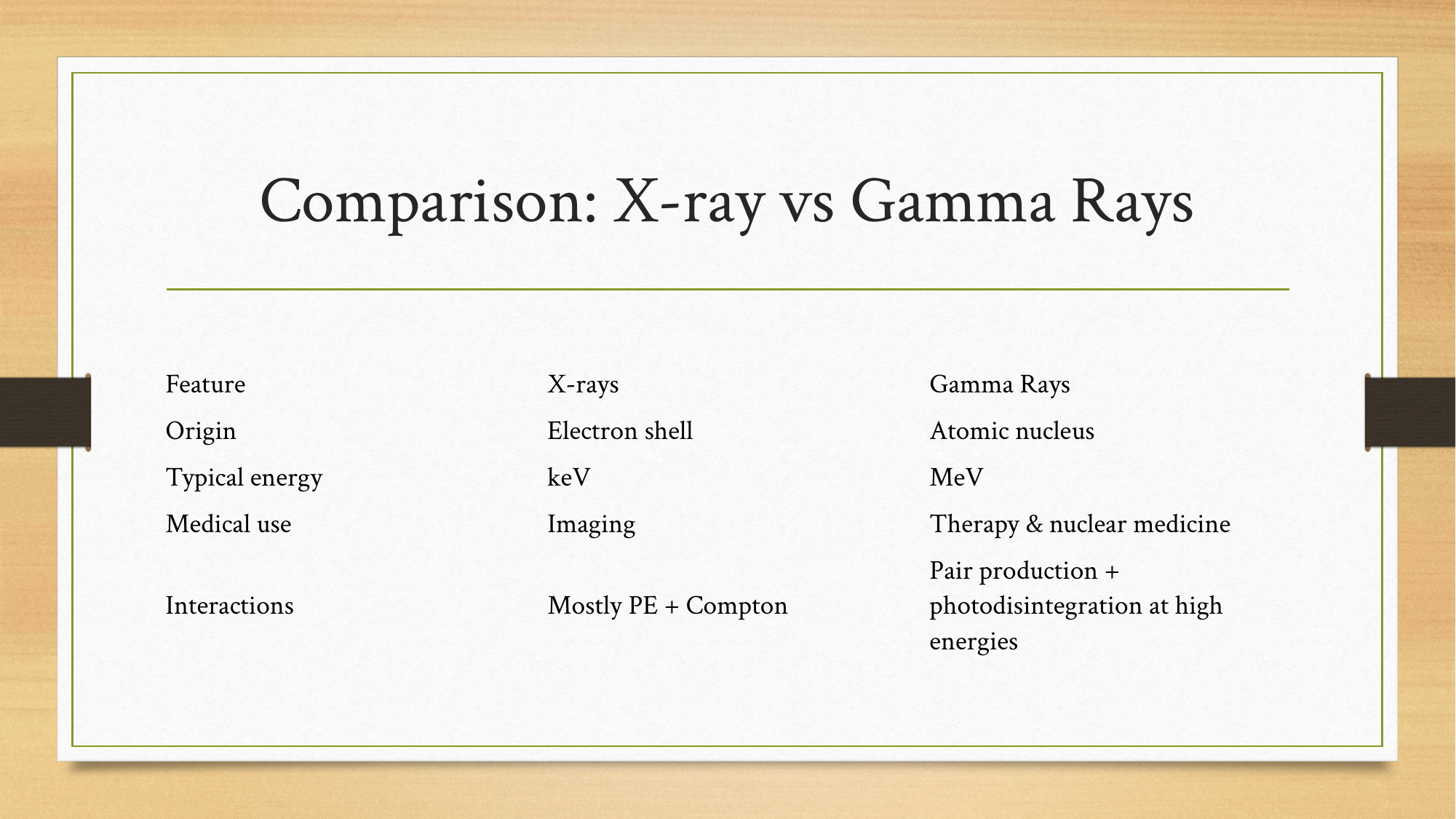

# Comparison: X-ray vs Gamma Rays
| Feature | X-rays | Gamma Rays |
| --- | --- | --- |
| Origin | Electron shell | Atomic nucleus |
| Typical energy | keV | MeV |
| Medical use | Imaging | Therapy & nuclear medicine |
| Interactions | Mostly PE + Compton | Pair production + photodisintegration at high energies |